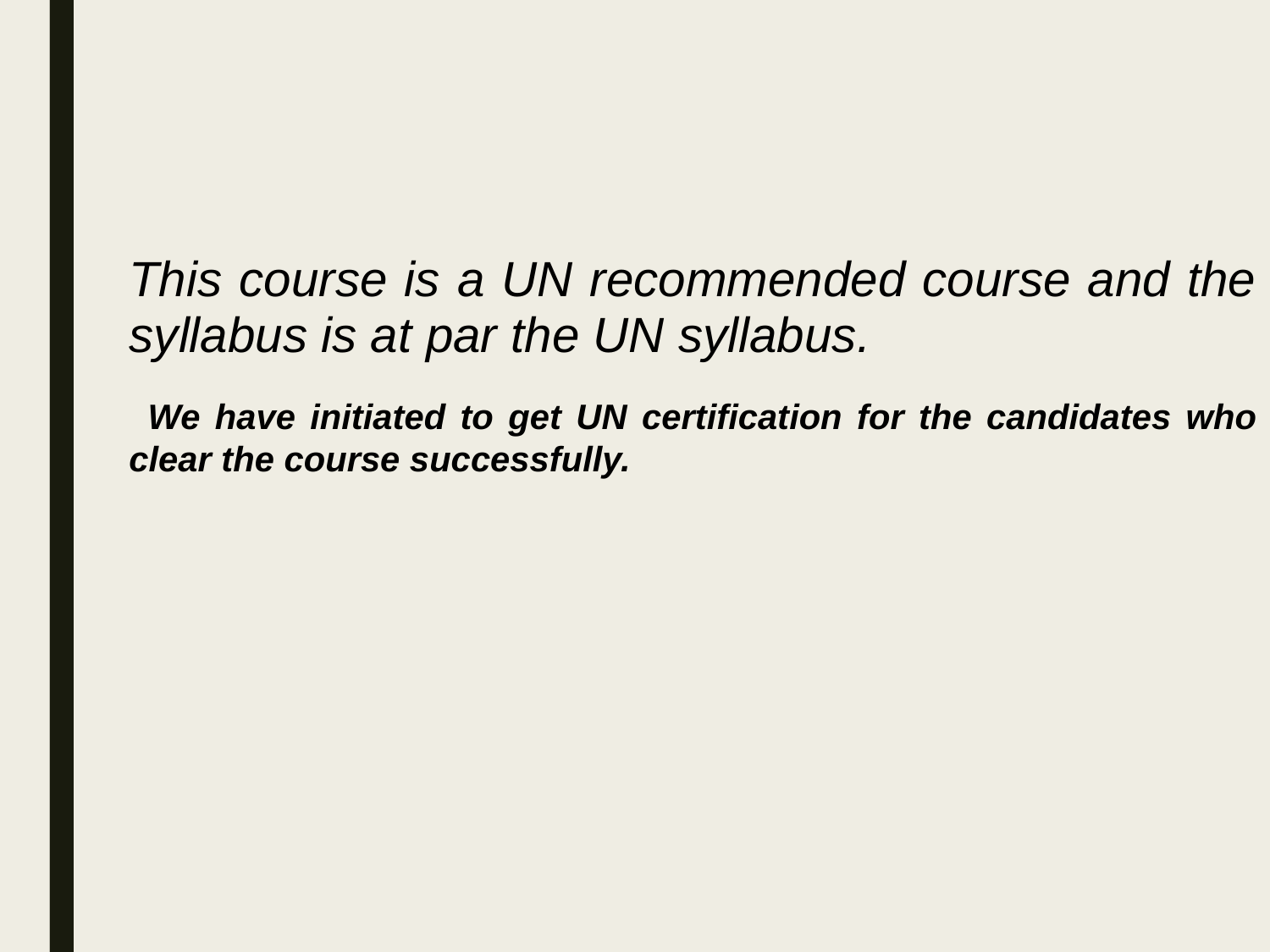

This course is a UN recommended course and the syllabus is at par the UN syllabus.
 We have initiated to get UN certification for the candidates who clear the course successfully.